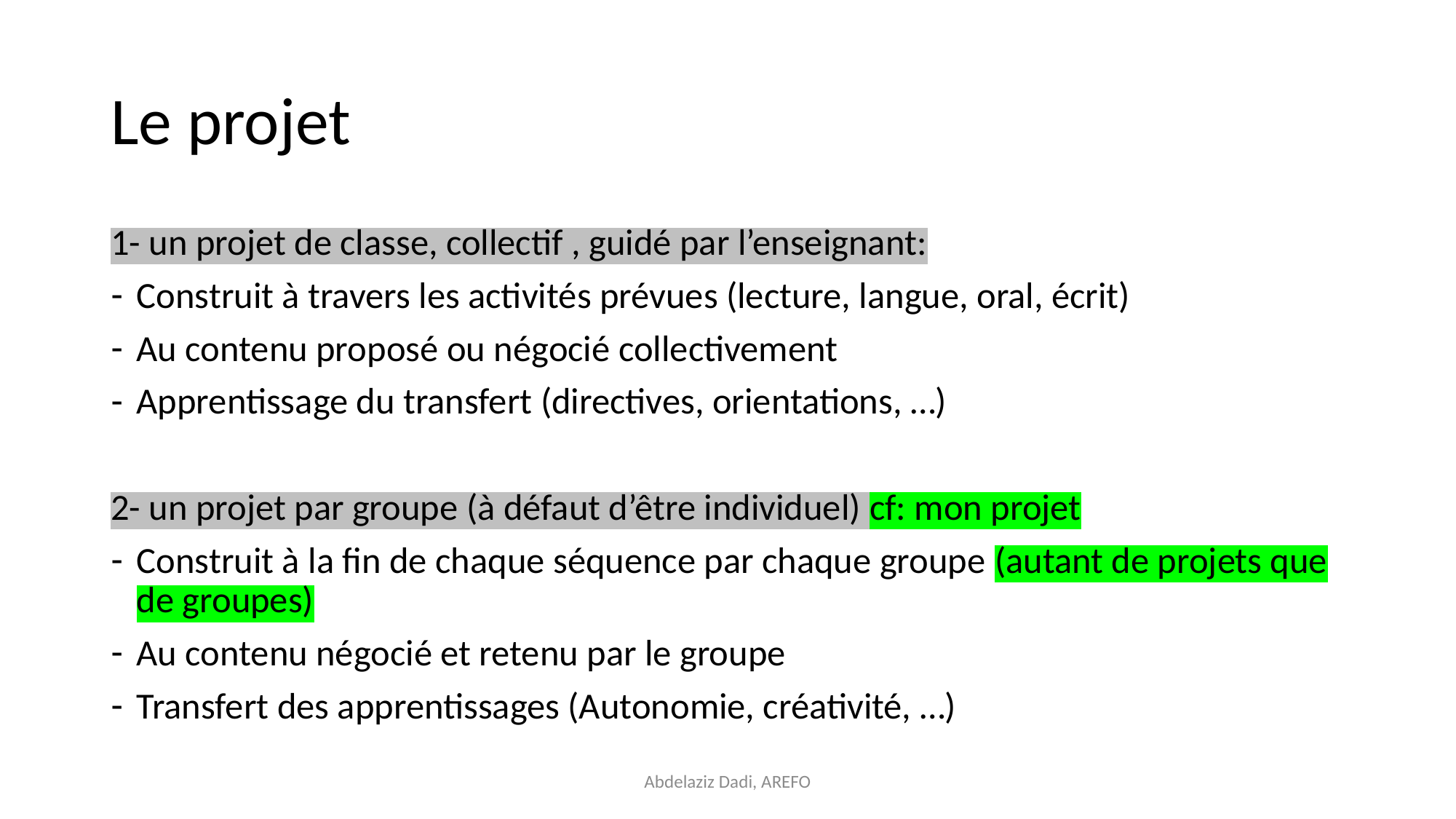

# Le projet
1- un projet de classe, collectif , guidé par l’enseignant:
Construit à travers les activités prévues (lecture, langue, oral, écrit)
Au contenu proposé ou négocié collectivement
Apprentissage du transfert (directives, orientations, …)

2- un projet par groupe (à défaut d’être individuel) cf: mon projet
Construit à la fin de chaque séquence par chaque groupe (autant de projets que de groupes)
Au contenu négocié et retenu par le groupe
Transfert des apprentissages (Autonomie, créativité, …)
Abdelaziz Dadi, AREFO